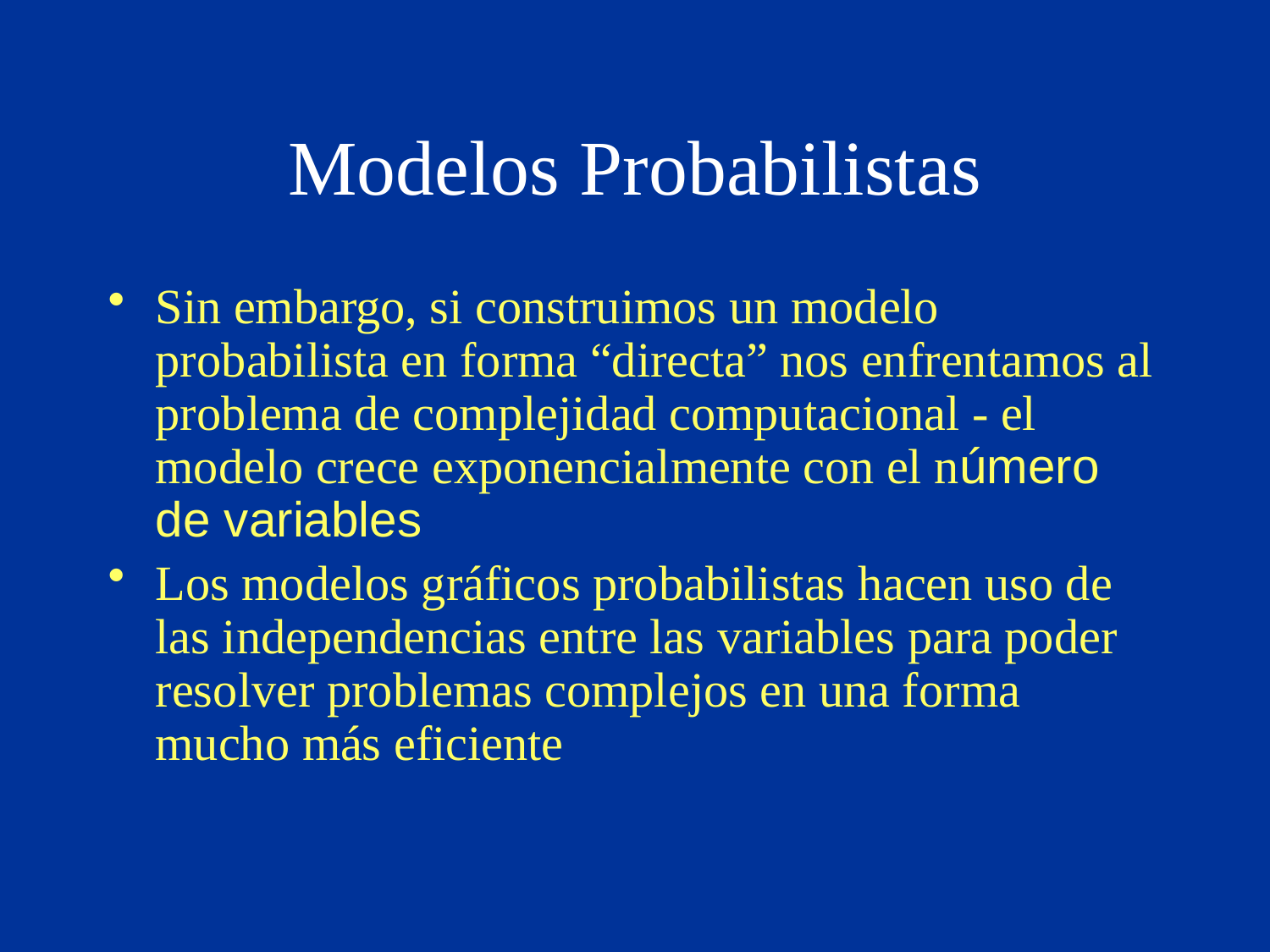

# Modelos Probabilistas
Sin embargo, si construimos un modelo probabilista en forma “directa” nos enfrentamos al problema de complejidad computacional - el modelo crece exponencialmente con el número de variables
Los modelos gráficos probabilistas hacen uso de las independencias entre las variables para poder resolver problemas complejos en una forma mucho más eficiente